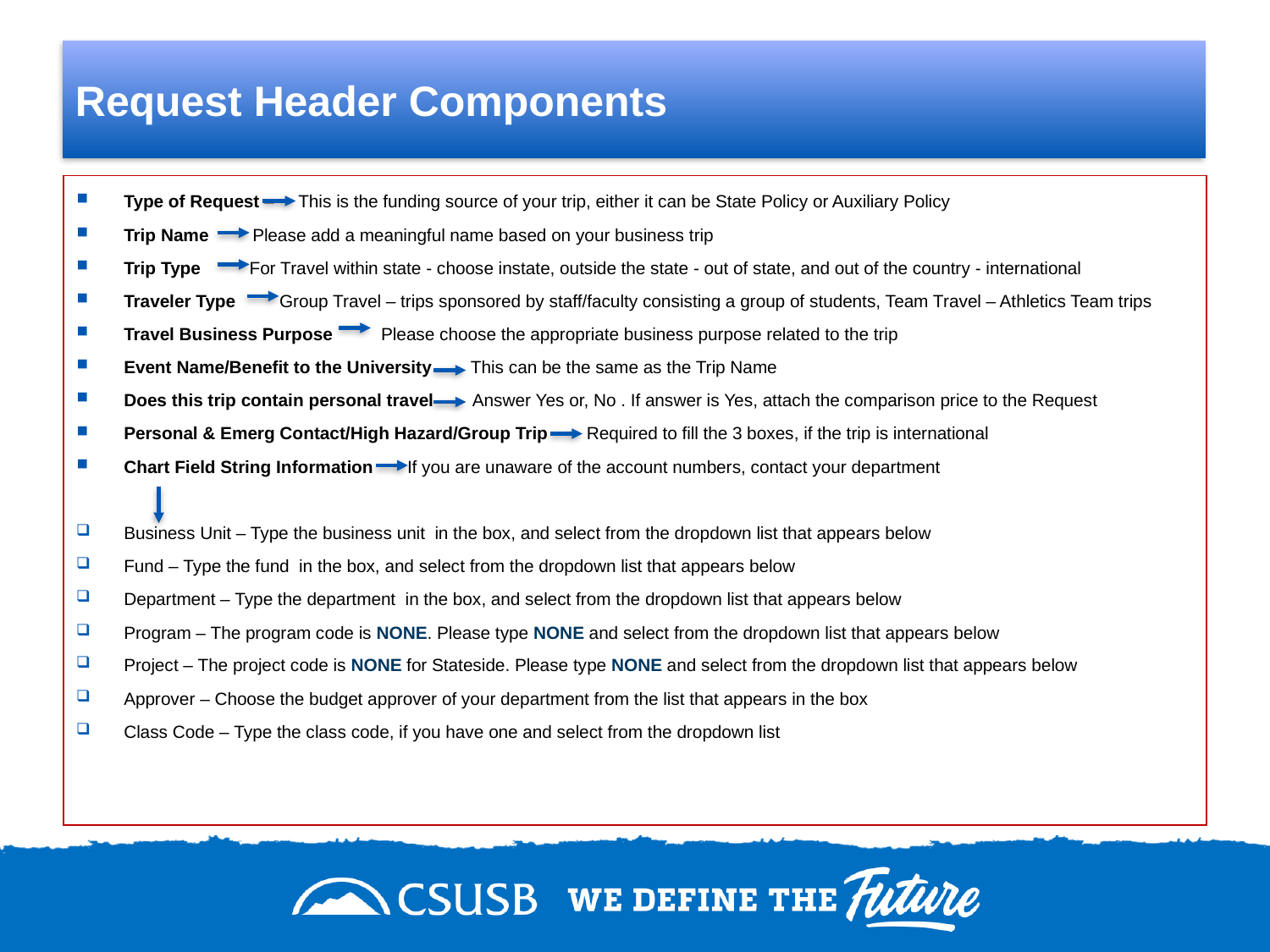

# Request Header Components
Type of Request –     This is the funding source of your trip, either it can be State Policy or Auxiliary Policy
Trip Name         Please add a meaningful name based on your business trip
Trip Type          For Travel within state - choose instate, outside the state - out of state, and out of the country - international
Traveler Type         Group Travel – trips sponsored by staff/faculty consisting a group of students, Team Travel – Athletics Team trips
Travel Business Purpose          Please choose the appropriate business purpose related to the trip
Event Name/Benefit to the University        This can be the same as the Trip Name
Does this trip contain personal travel        Answer Yes or, No . If answer is Yes, attach the comparison price to the Request
Personal & Emerg Contact/High Hazard/Group Trip        Required to fill the 3 boxes, if the trip is international
Chart Field String Information       If you are unaware of the account numbers, contact your department

Business Unit – Type the business unit  in the box, and select from the dropdown list that appears below
Fund – Type the fund  in the box, and select from the dropdown list that appears below
Department – Type the department  in the box, and select from the dropdown list that appears below
Program – The program code is NONE. Please type NONE and select from the dropdown list that appears below
Project – The project code is NONE for Stateside. Please type NONE and select from the dropdown list that appears below
Approver – Choose the budget approver of your department from the list that appears in the box
Class Code – Type the class code, if you have one and select from the dropdown list